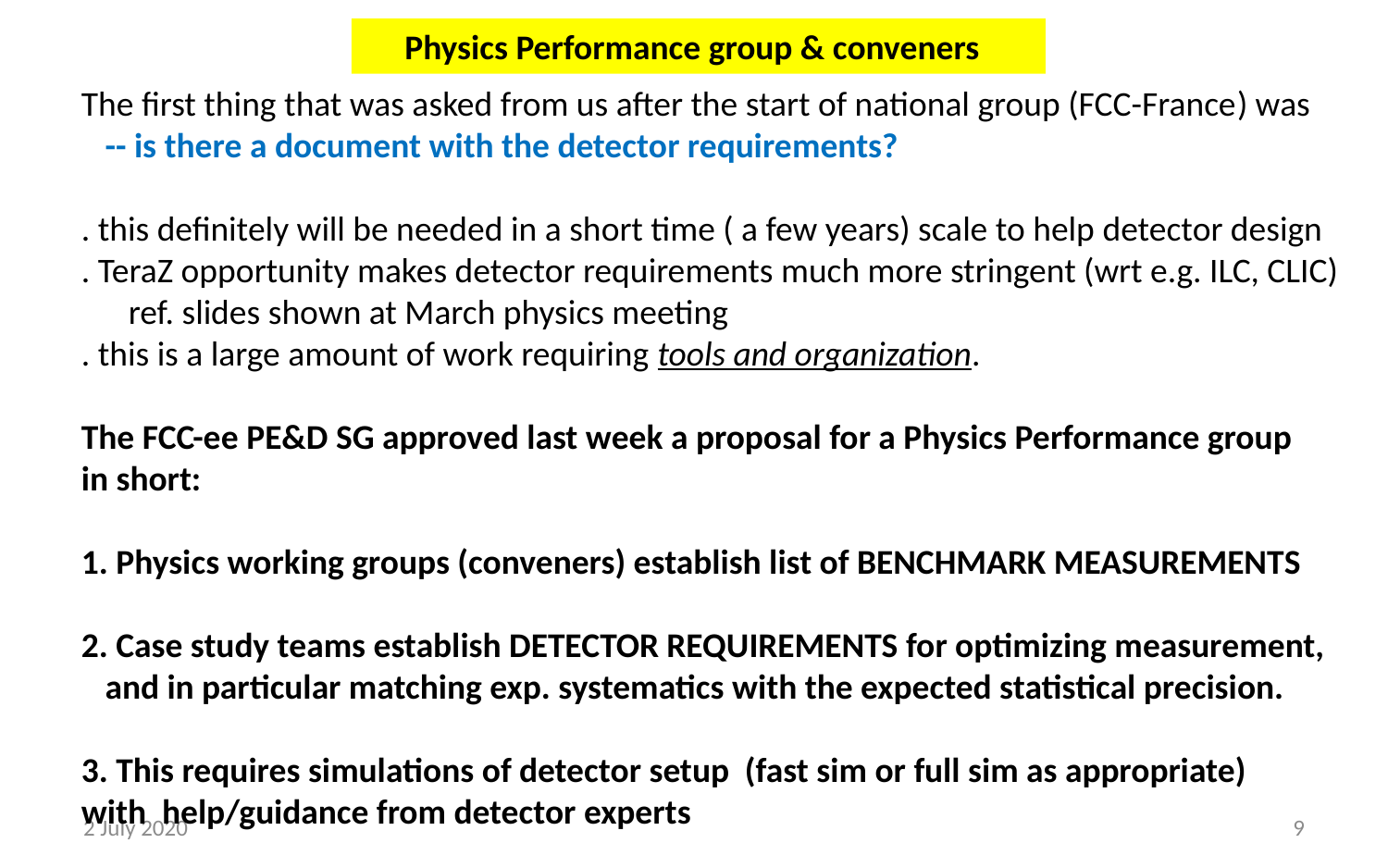

Physics Performance group & conveners
The first thing that was asked from us after the start of national group (FCC-France) was
   -- is there a document with the detector requirements?

. this definitely will be needed in a short time ( a few years) scale to help detector design
. TeraZ opportunity makes detector requirements much more stringent (wrt e.g. ILC, CLIC)
      ref. slides shown at March physics meeting
. this is a large amount of work requiring tools and organization.

The FCC-ee PE&D SG approved last week a proposal for a Physics Performance group
in short:
1. Physics working groups (conveners) establish list of BENCHMARK MEASUREMENTS

2. Case study teams establish DETECTOR REQUIREMENTS for optimizing measurement,
   and in particular matching exp. systematics with the expected statistical precision.

3. This requires simulations of detector setup  (fast sim or full sim as appropriate)
with  help/guidance from detector experts
2 July 2020
9